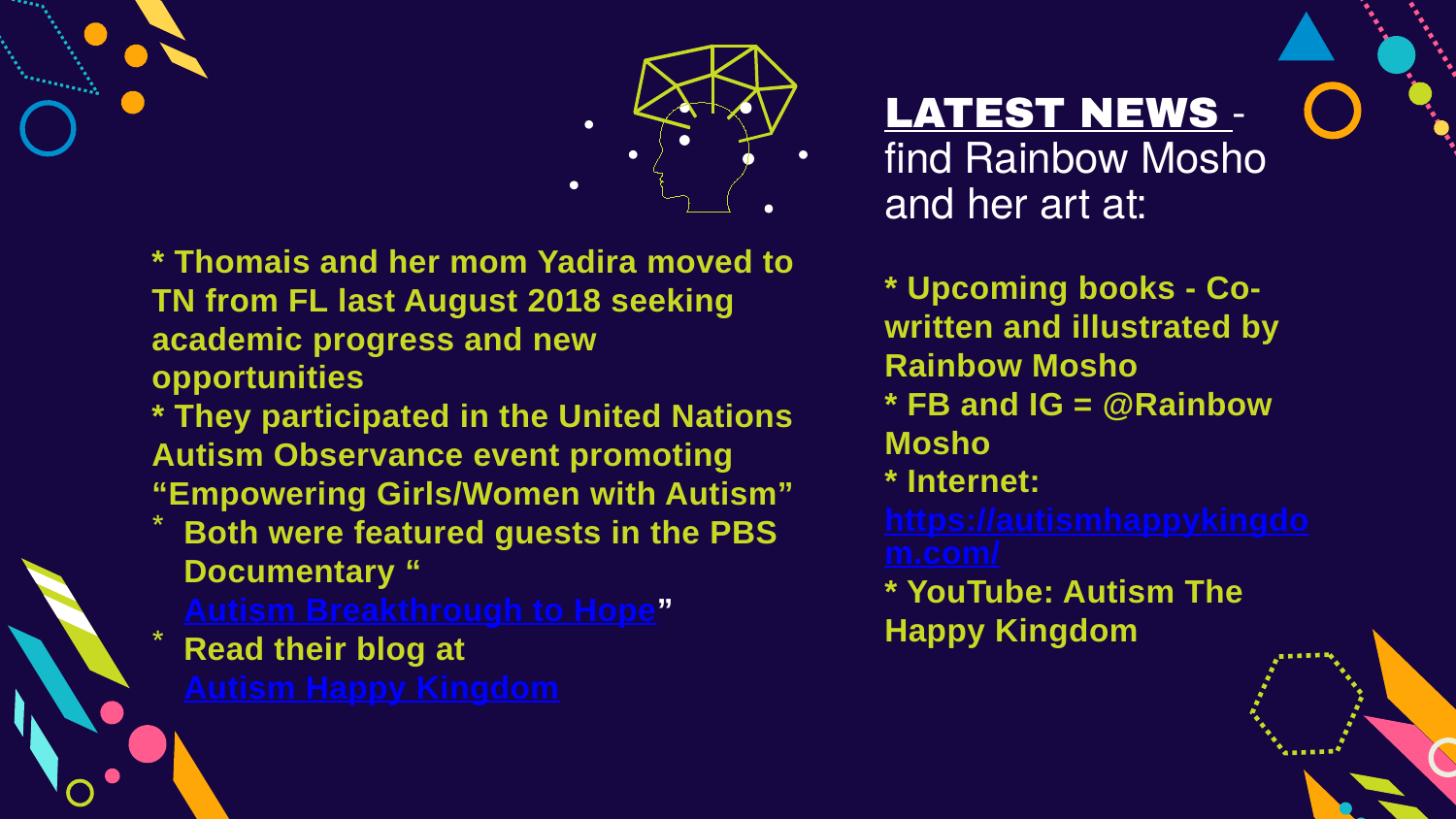

LATEST NEWS -  find Rainbow Mosho and her art at:

* Upcoming books - Co-written and illustrated by Rainbow Mosho
* FB and IG = @Rainbow Mosho
* Internet: https://autismhappykingdom.com/
* YouTube: Autism The Happy Kingdom

* Thomais and her mom Yadira moved to TN from FL last August 2018 seeking academic progress and new opportunities
* They participated in the United Nations Autism Observance event promoting “Empowering Girls/Women with Autism”
Both were featured guests in the PBS Documentary “Autism Breakthrough to Hope”
Read their blog at Autism Happy Kingdom